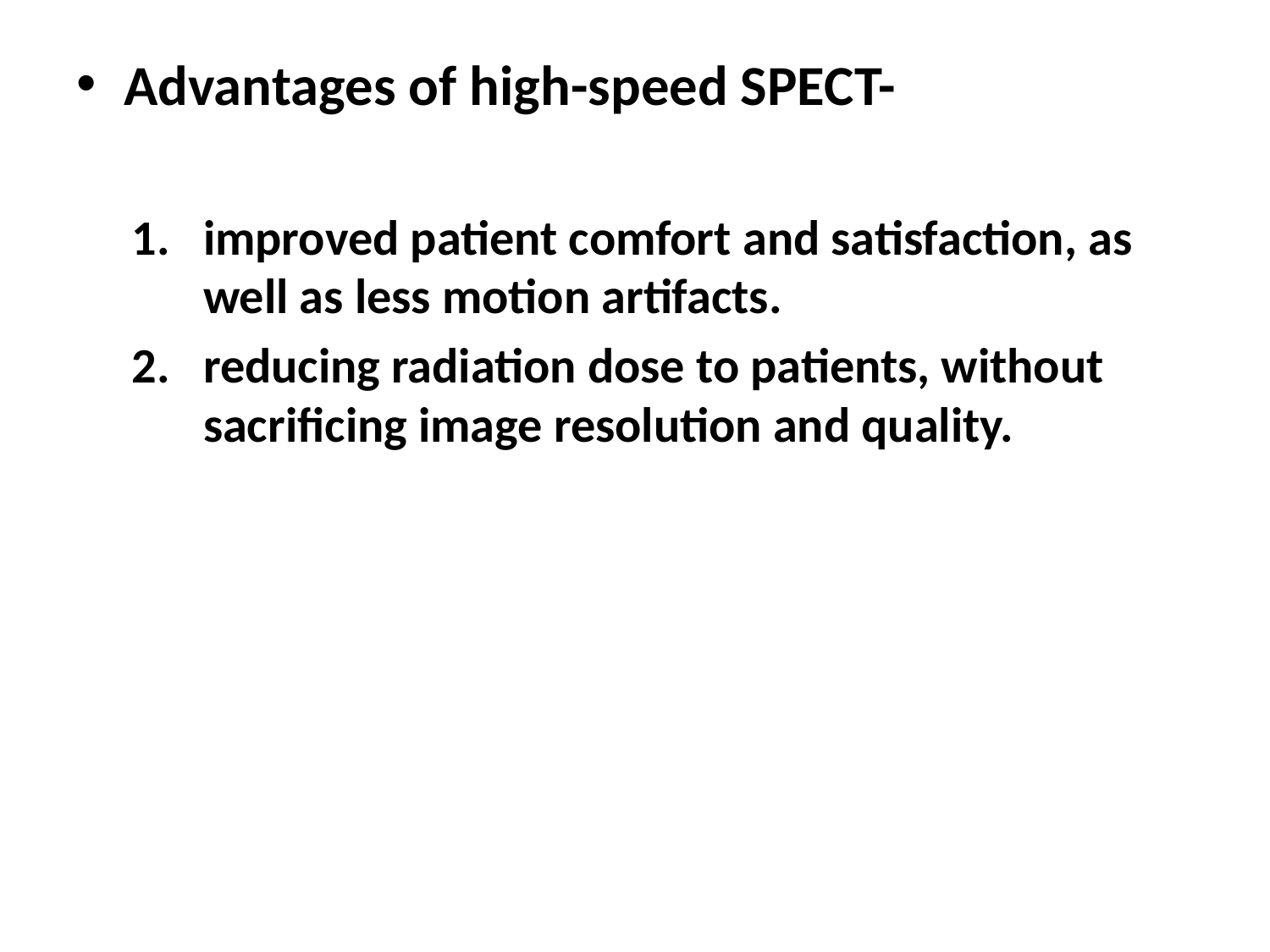

Advantages of high-speed SPECT-

improved patient comfort and satisfaction, as well as less motion artifacts.
reducing radiation dose to patients, without sacrificing image resolution and quality.